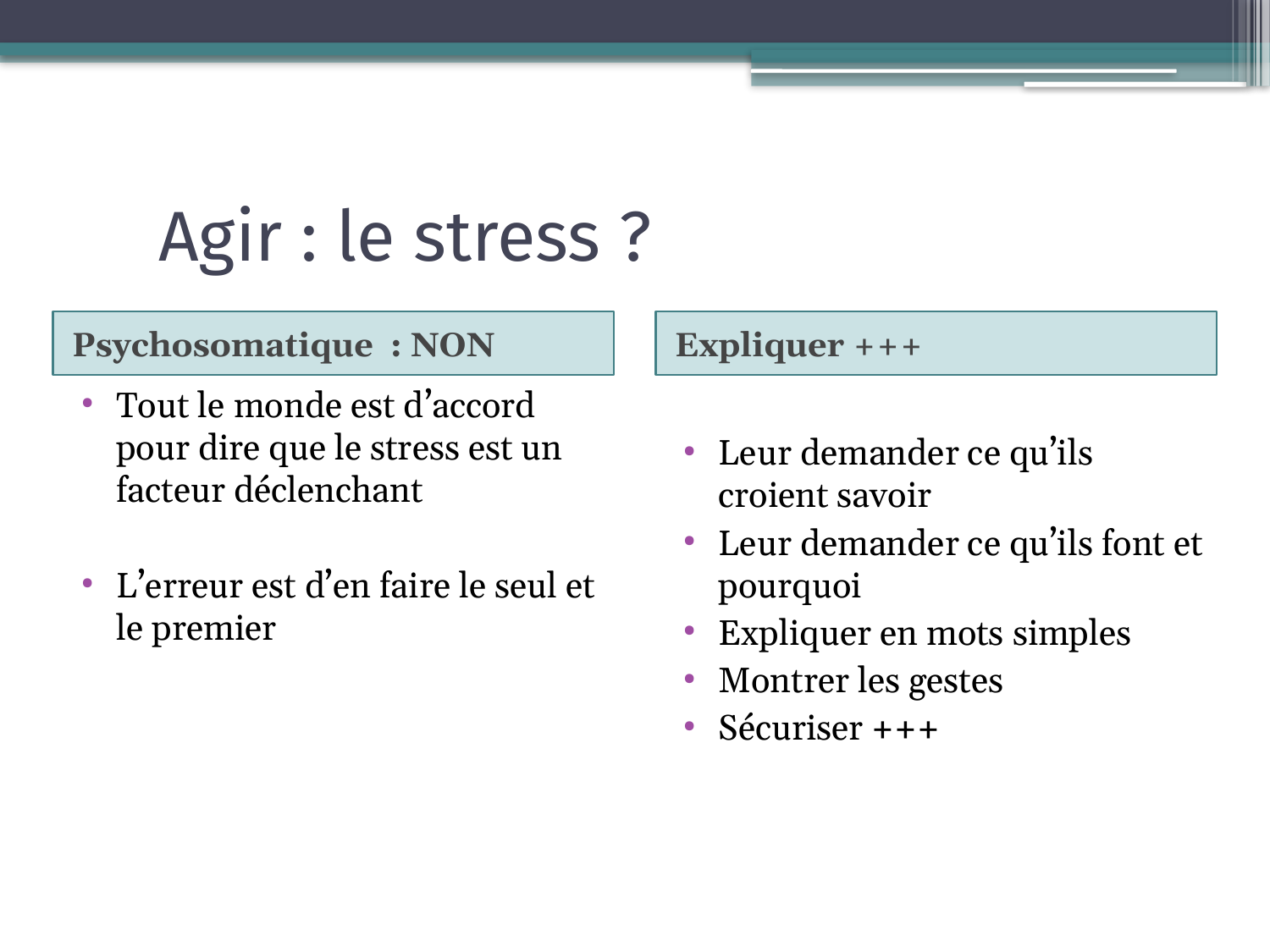

# Agir : le stress ?
Psychosomatique  : NON
Expliquer +++
Tout le monde est d’accord pour dire que le stress est un facteur déclenchant

L’erreur est d’en faire le seul et le premier

Leur demander ce qu’ils croient savoir
Leur demander ce qu’ils font et pourquoi
Expliquer en mots simples
Montrer les gestes
Sécuriser +++